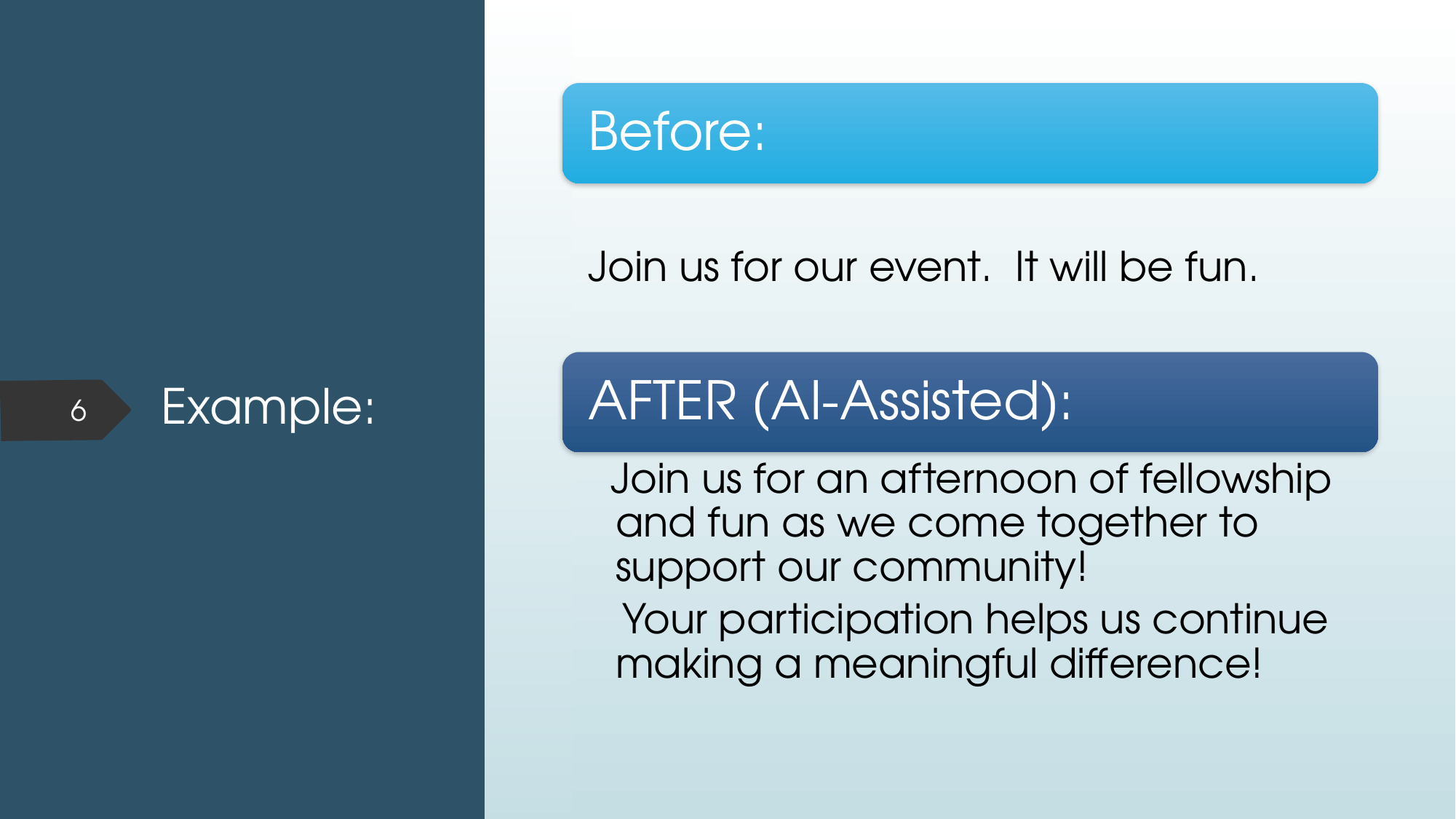

Before:

Join us for our event.  It will be fun.

AFTER (AI-Assisted):
  Join us for an afternoon of fellowship and fun as we come together to support our community!
   Your participation helps us continue making a meaningful difference!
# Example:

6